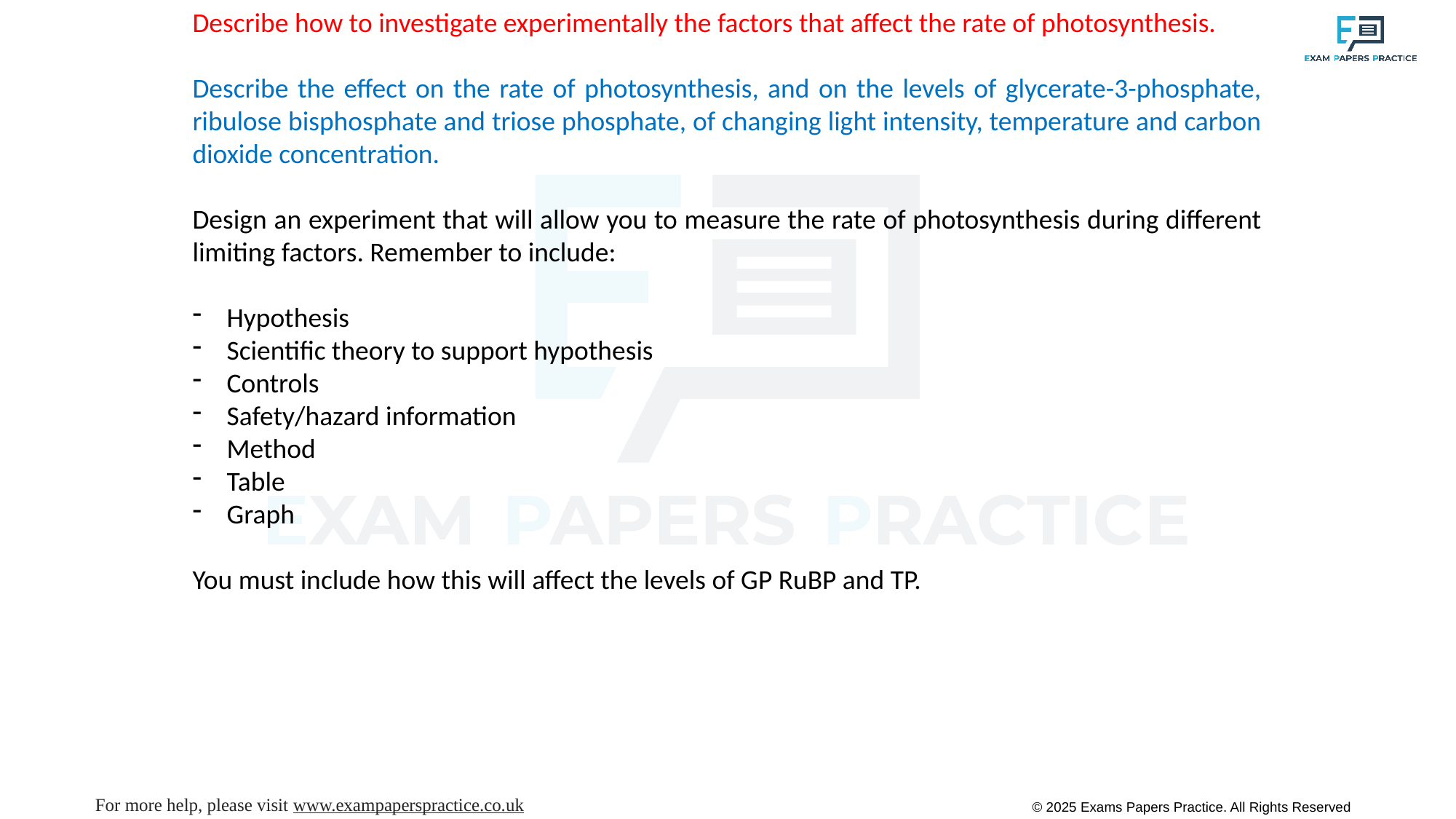

Describe how to investigate experimentally the factors that affect the rate of photosynthesis.

Describe the effect on the rate of photosynthesis, and on the levels of glycerate-3-phosphate, ribulose bisphosphate and triose phosphate, of changing light intensity, temperature and carbon dioxide concentration.

Design an experiment that will allow you to measure the rate of photosynthesis during different limiting factors. Remember to include:

Hypothesis
Scientific theory to support hypothesis
Controls
Safety/hazard information
Method
Table
Graph

You must include how this will affect the levels of GP RuBP and TP.